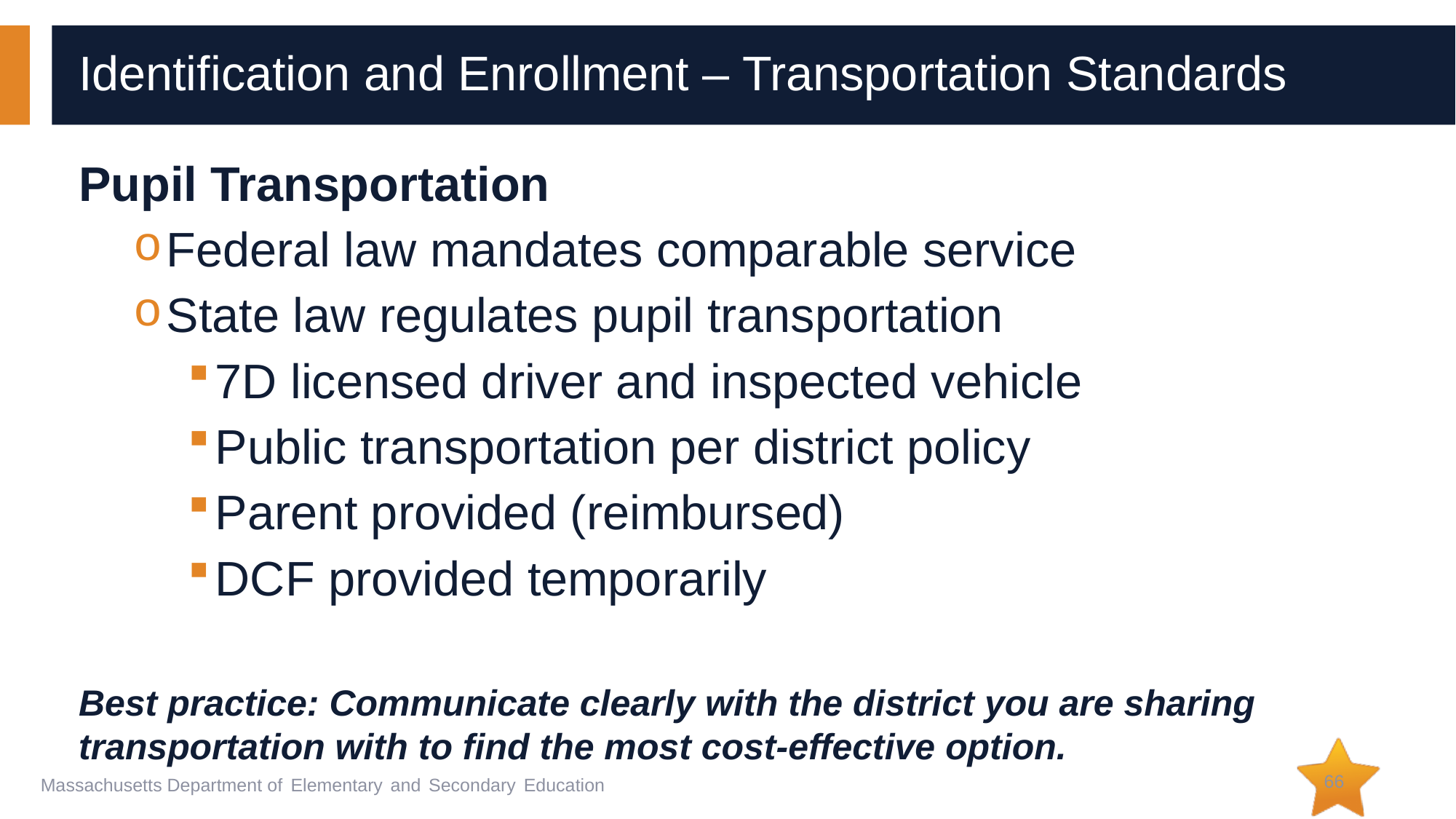

# Identification and Enrollment – Transportation Standards
Pupil Transportation
Federal law mandates comparable service
State law regulates pupil transportation
7D licensed driver and inspected vehicle
Public transportation per district policy
Parent provided (reimbursed)
DCF provided temporarily

Best practice: Communicate clearly with the district you are sharing transportation with to find the most cost-effective option.

66